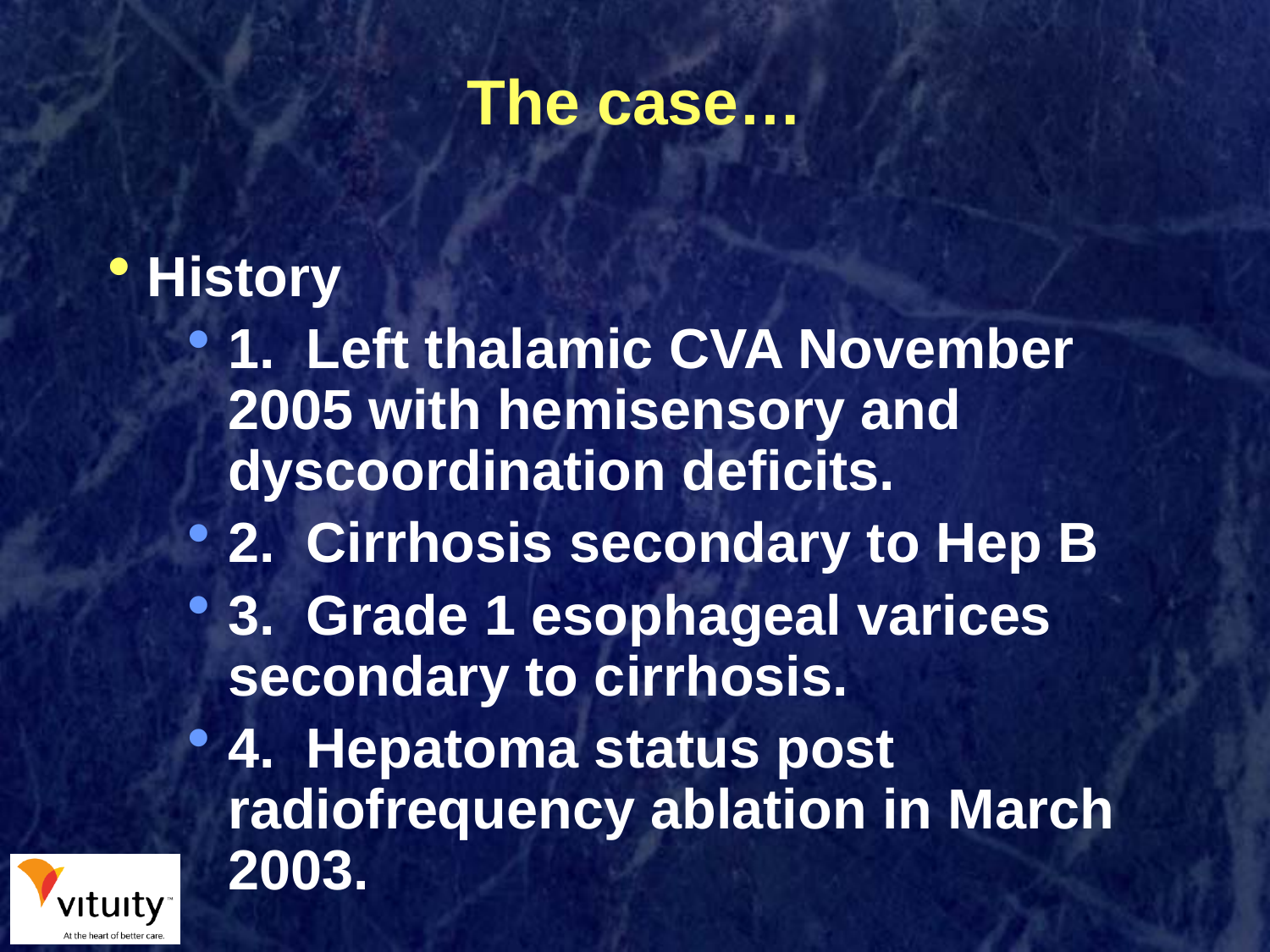

# The case…
History
1.  Left thalamic CVA November 2005 with hemisensory and dyscoordination deficits.
2.  Cirrhosis secondary to Hep B
3.  Grade 1 esophageal varices secondary to cirrhosis.
4.  Hepatoma status post radiofrequency ablation in March 2003.